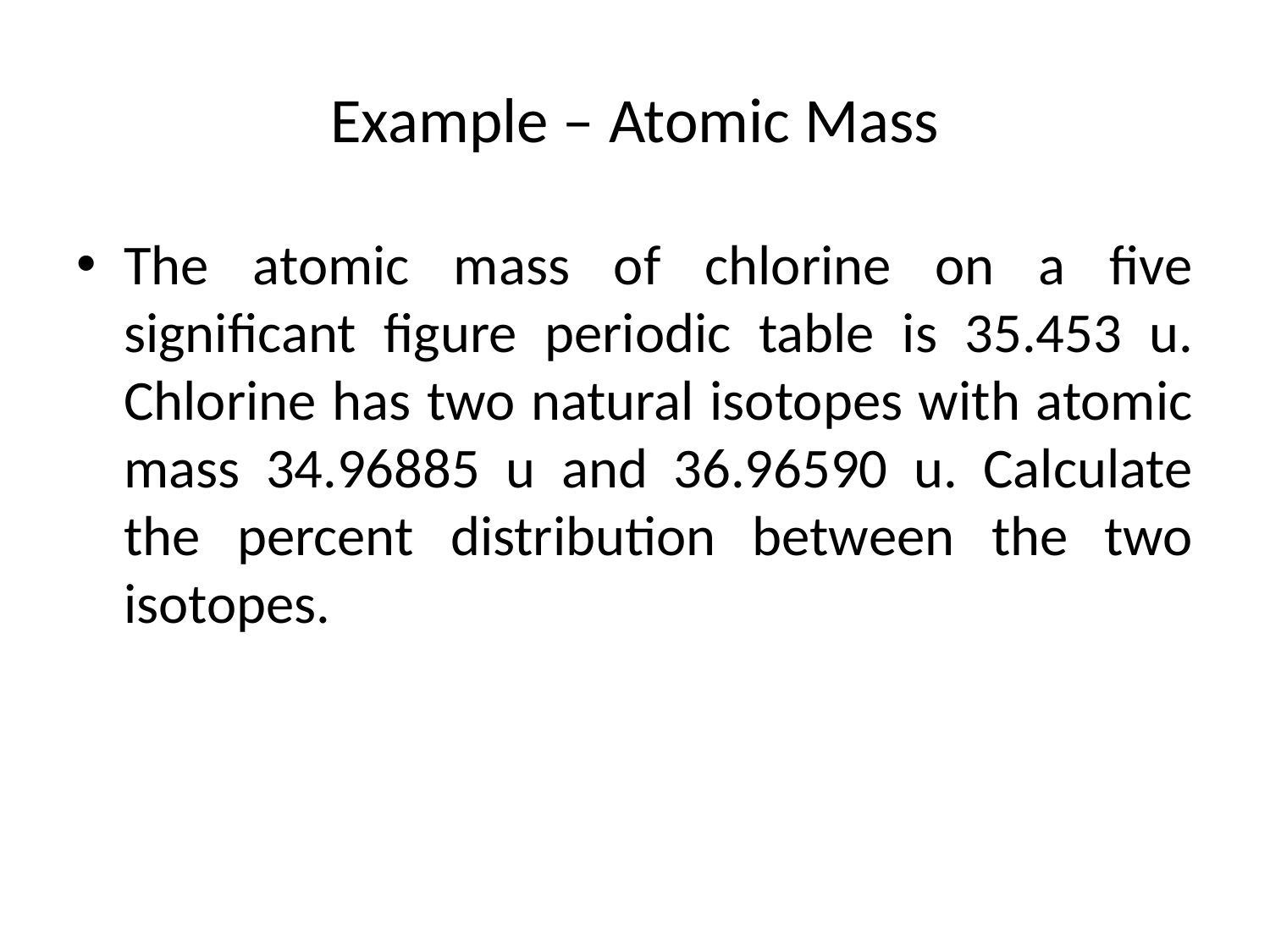

# Example – Atomic Mass

The atomic mass of chlorine on a five significant figure periodic table is 35.453 u. Chlorine has two natural isotopes with atomic mass 34.96885 u and 36.96590 u. Calculate the percent distribution between the two isotopes.